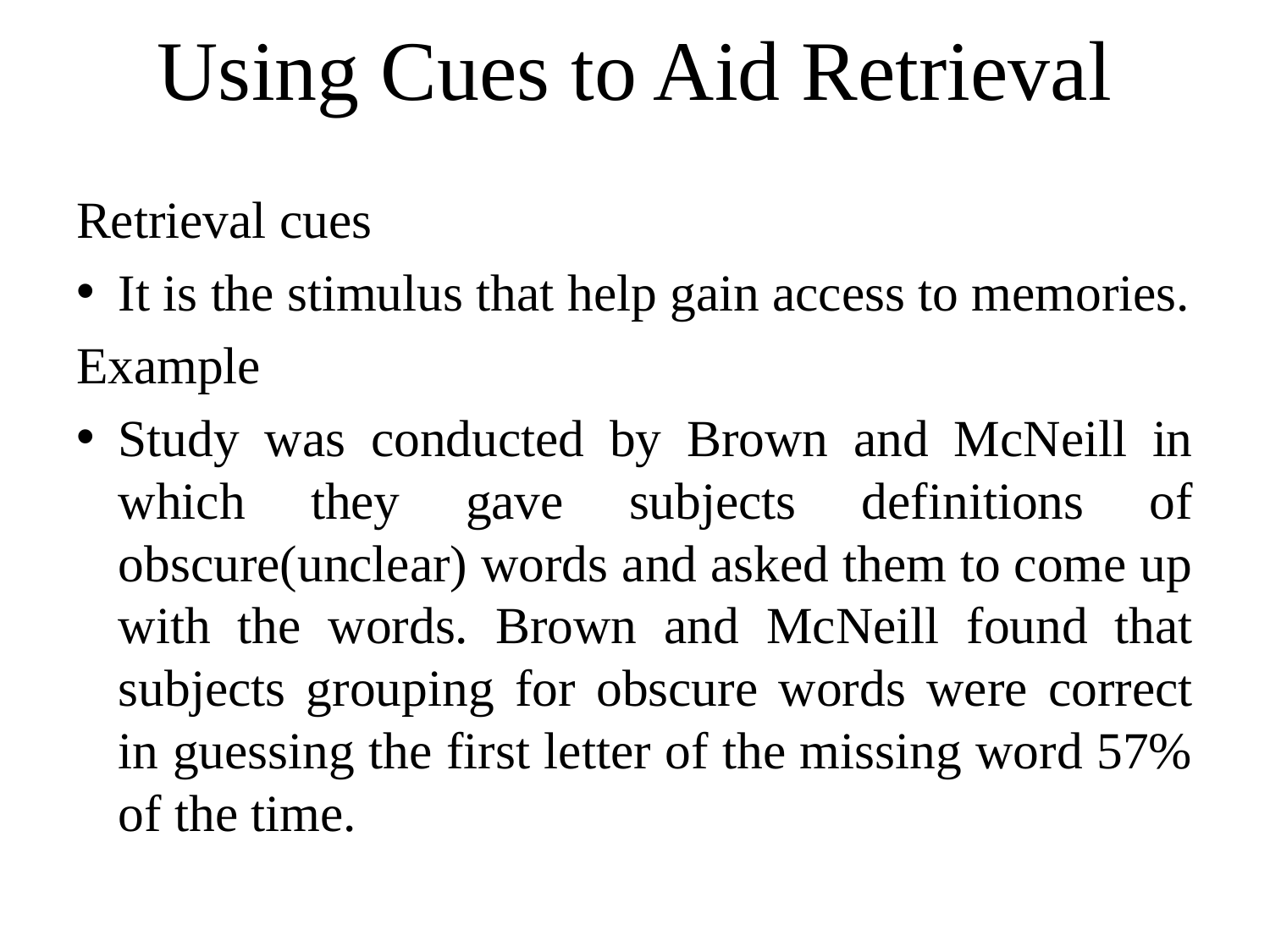

# Using Cues to Aid Retrieval
Retrieval cues
It is the stimulus that help gain access to memories.
Example
Study was conducted by Brown and McNeill in which they gave subjects definitions of obscure(unclear) words and asked them to come up with the words. Brown and McNeill found that subjects grouping for obscure words were correct in guessing the first letter of the missing word 57% of the time.